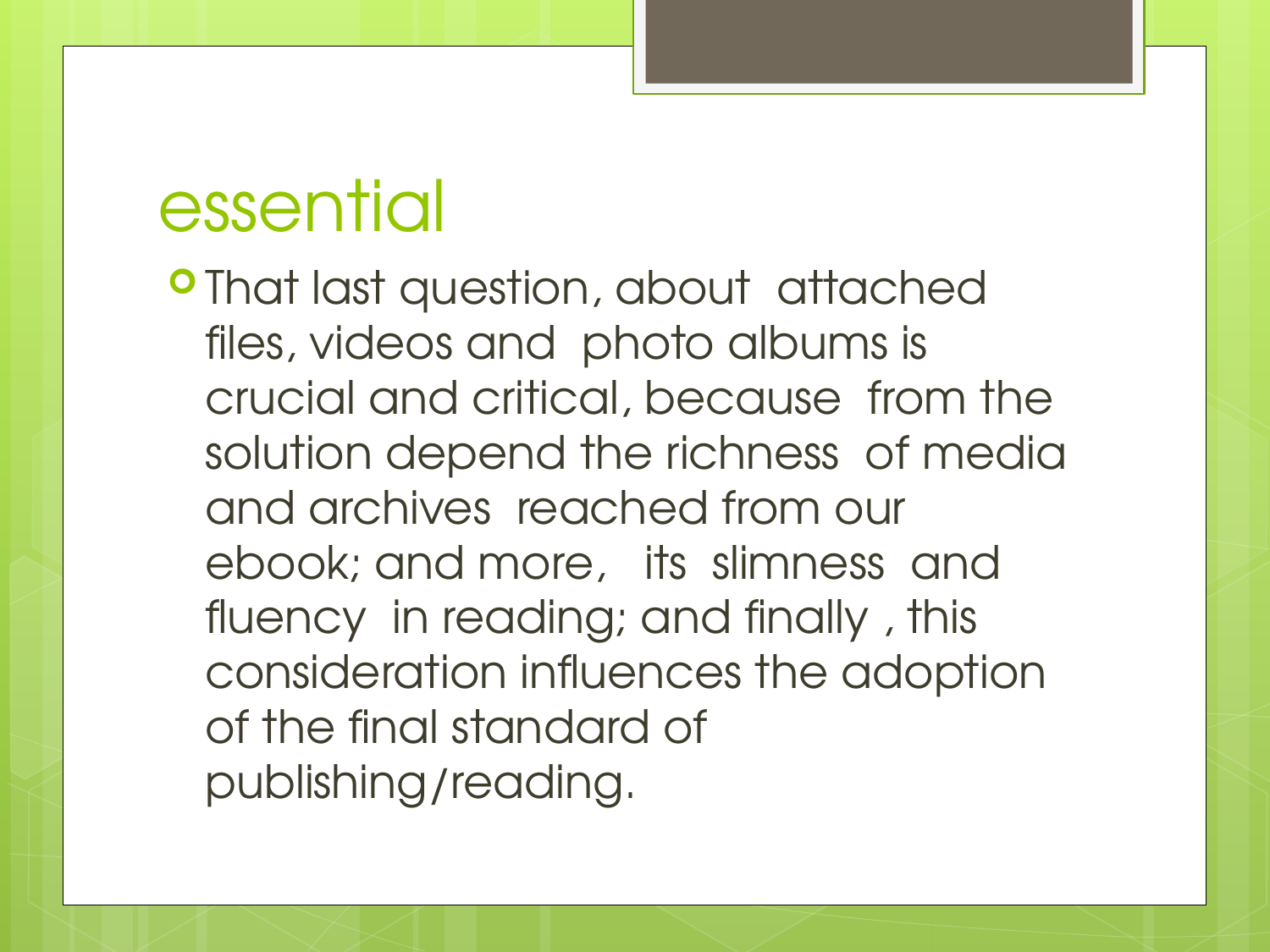

# essential
That last question, about  attached files, videos and  photo albums is  crucial and critical, because  from the solution depend the richness  of media and archives  reached from our ebook; and more,   its  slimness  and fluency  in reading; and finally , this  consideration influences the adoption of the final standard of publishing/reading.